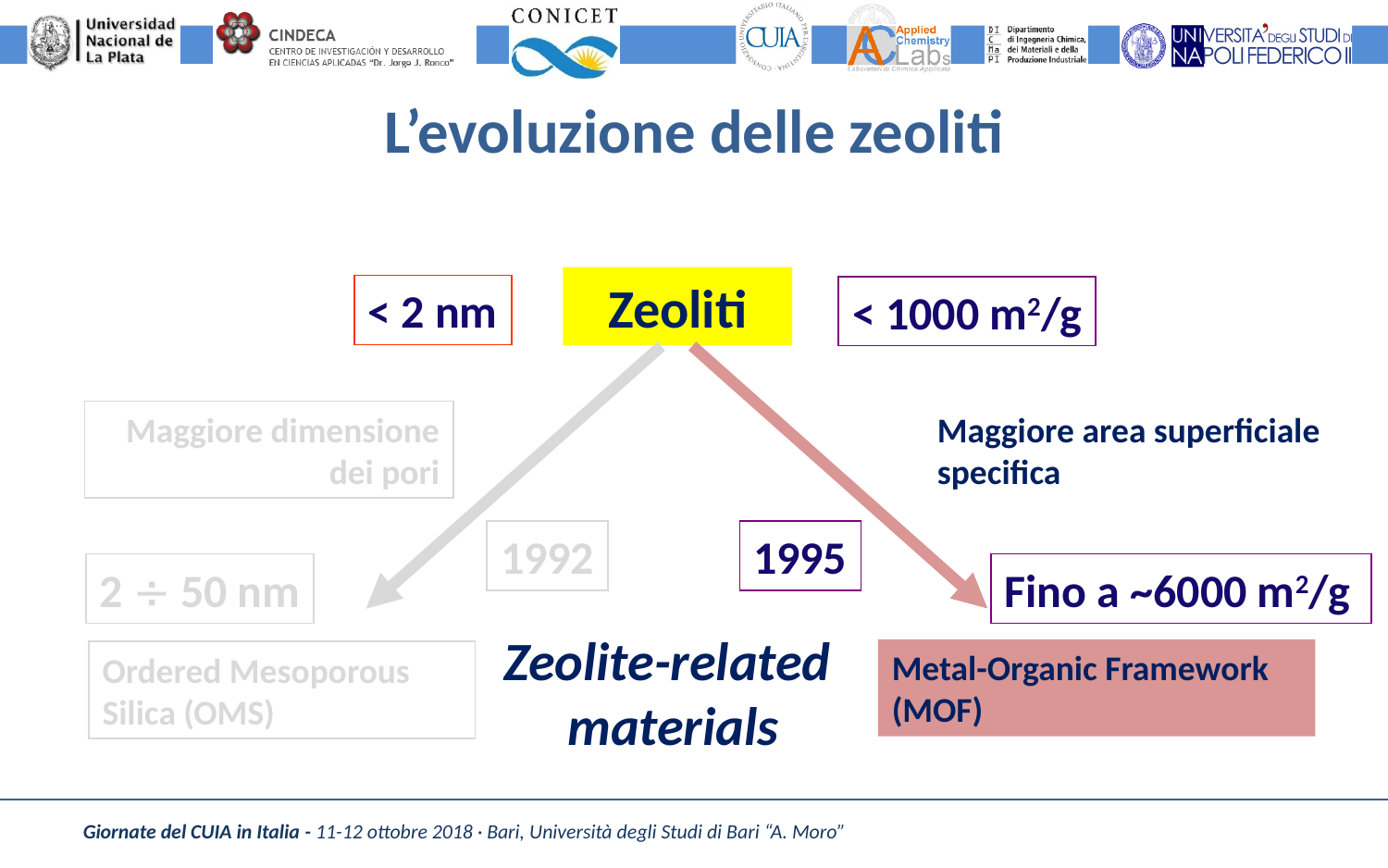

# L’evoluzione delle zeoliti
Zeoliti
< 2 nm
< 1000 m2/g

Maggiore dimensione dei pori
Maggiore area superficiale specifica
1992
1995
2 ÷ 50 nm
Fino a ~6000 m2/g
Zeolite-related
materials
Metal-Organic Framework (MOF)
Ordered Mesoporous  Silica (OMS)